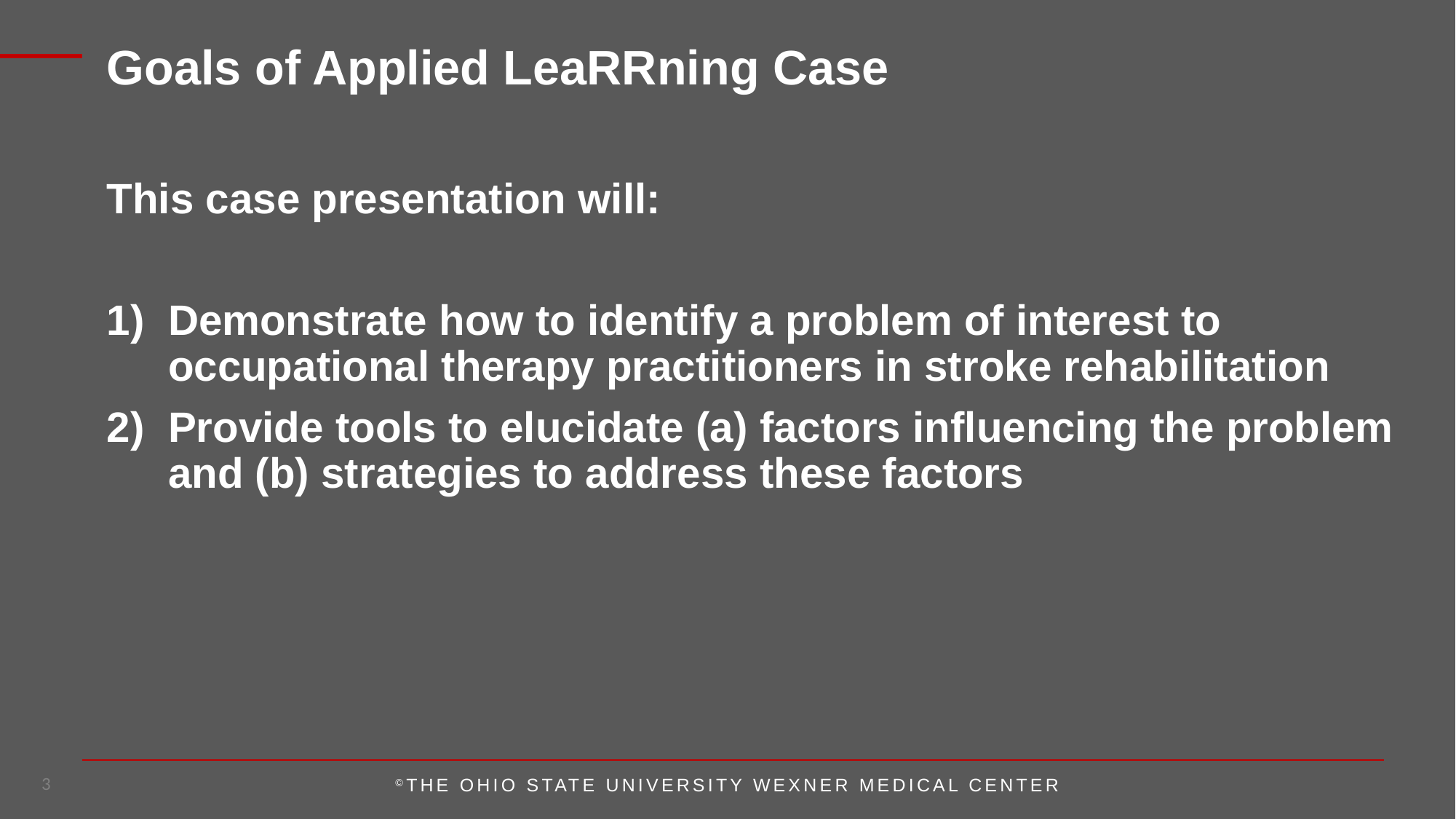

Goals of Applied LeaRRning Case

This case presentation will:

Demonstrate how to identify a problem of interest to occupational therapy practitioners in stroke rehabilitation
Provide tools to elucidate (a) factors influencing the problem and (b) strategies to address these factors